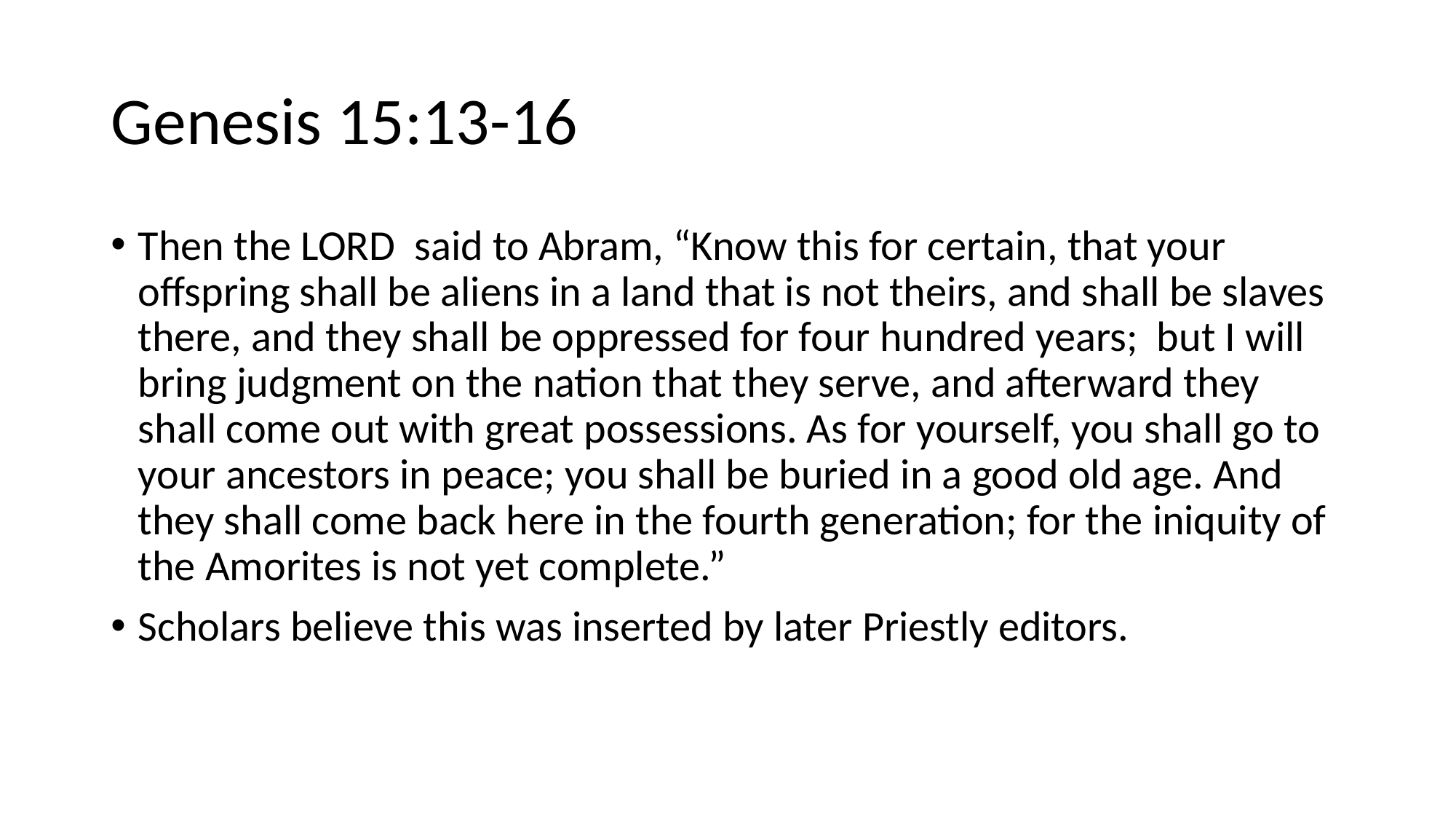

# Genesis 15:13-16
Then the LORD  said to Abram, “Know this for certain, that your offspring shall be aliens in a land that is not theirs, and shall be slaves there, and they shall be oppressed for four hundred years;  but I will bring judgment on the nation that they serve, and afterward they shall come out with great possessions. As for yourself, you shall go to your ancestors in peace; you shall be buried in a good old age. And they shall come back here in the fourth generation; for the iniquity of the Amorites is not yet complete.”
Scholars believe this was inserted by later Priestly editors.